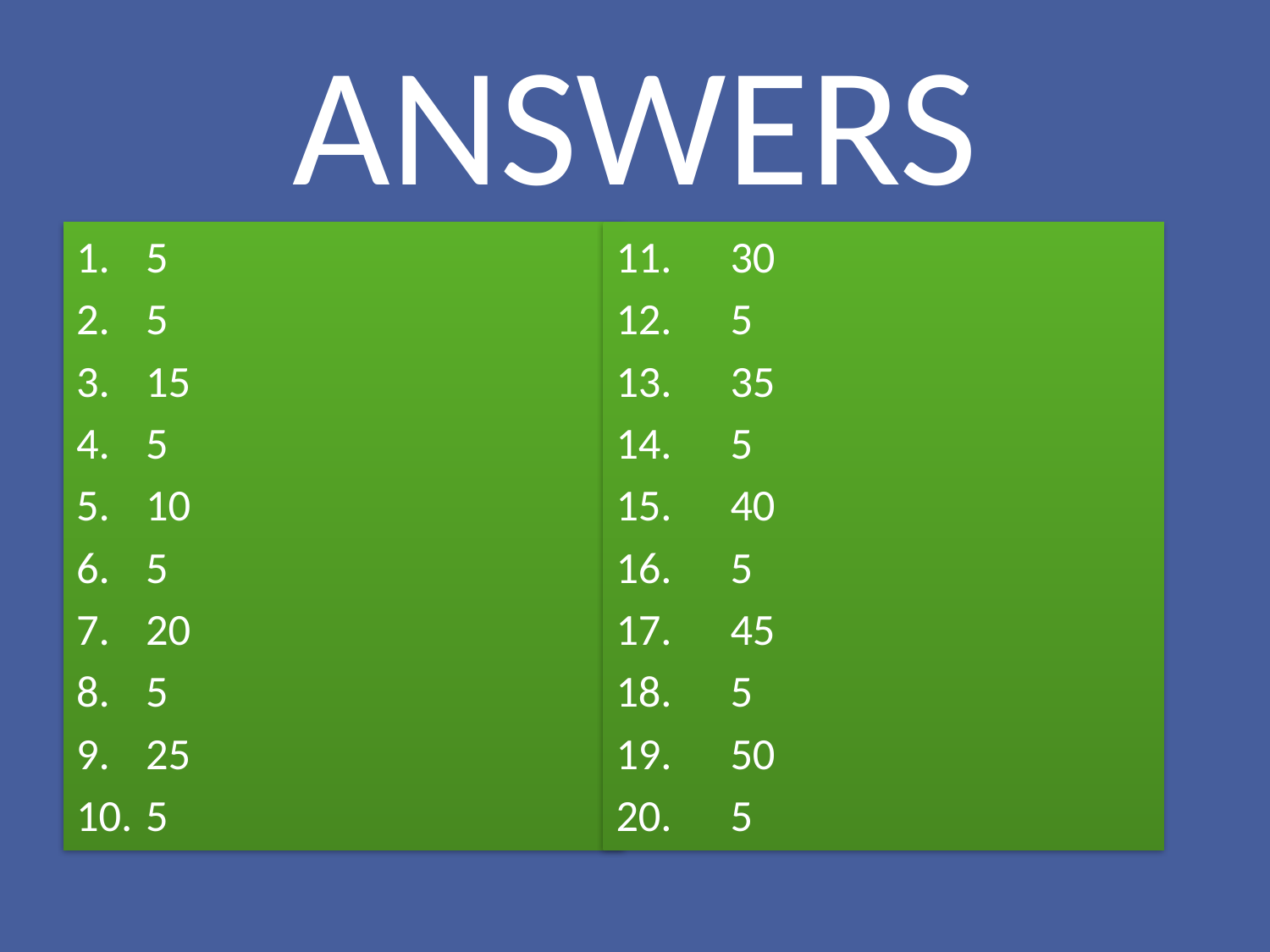

# ANSWERS
5
5
15
5
10
5
20
5
25
5
11.	30
12.	5
13.	35
14.	5
15.	40
16.	5
17.	45
18.	5
19.	50
20.	5